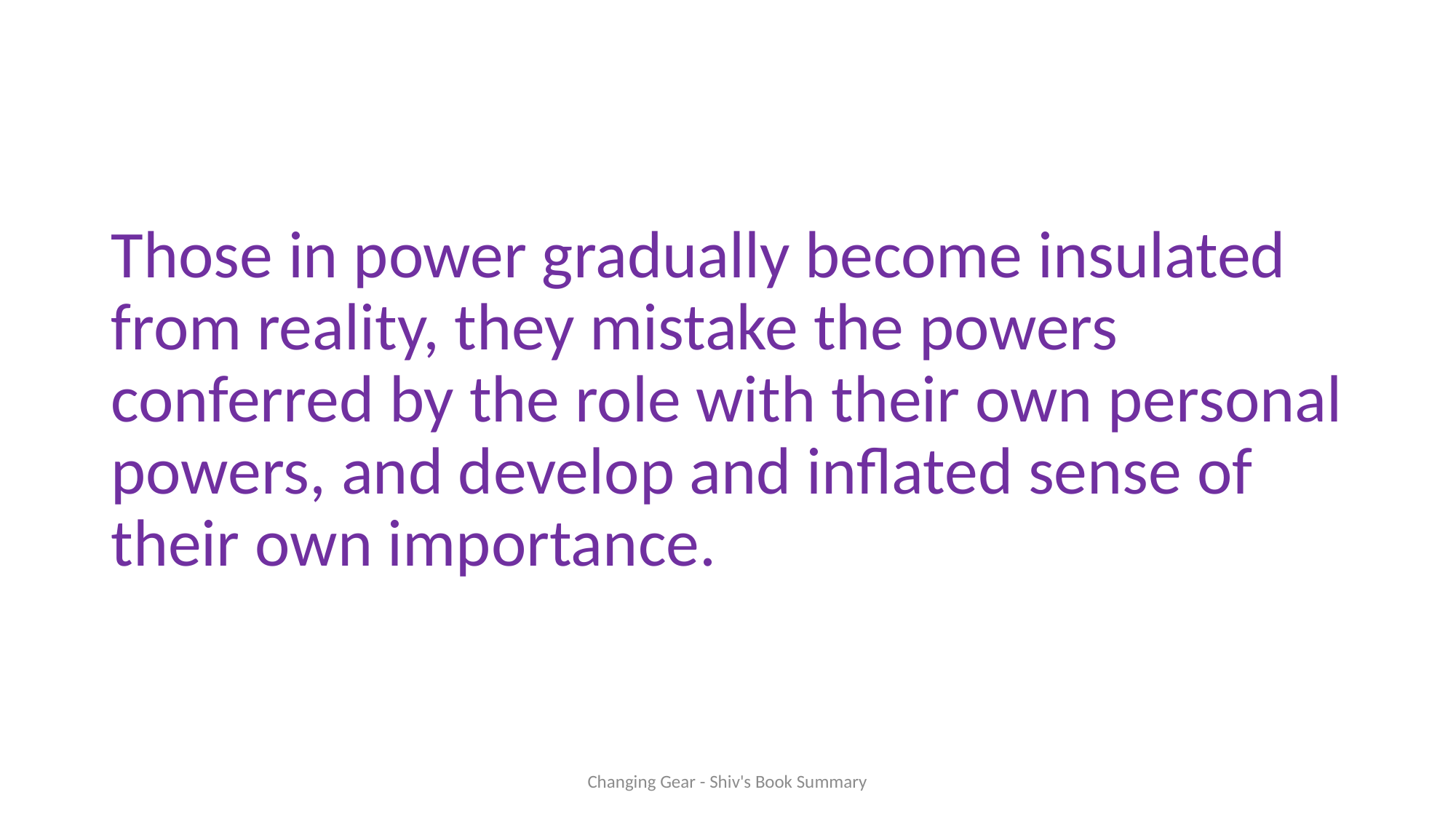

# Those in power gradually become insulated from reality, they mistake the powers conferred by the role with their own personal powers, and develop and inflated sense of their own importance.
Changing Gear - Shiv's Book Summary